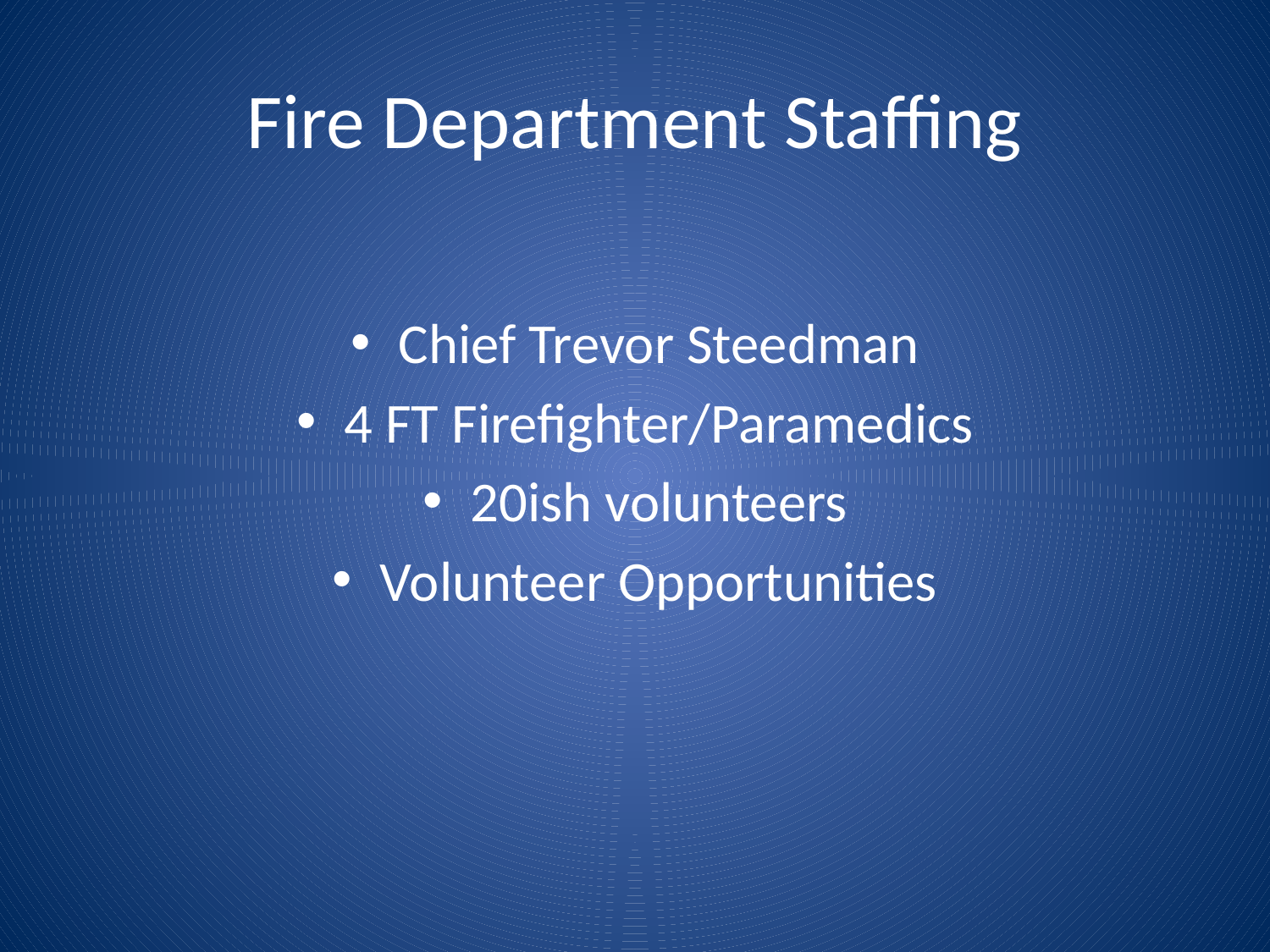

# Fire Department Staffing

Chief Trevor Steedman
4 FT Firefighter/Paramedics
20ish volunteers
Volunteer Opportunities